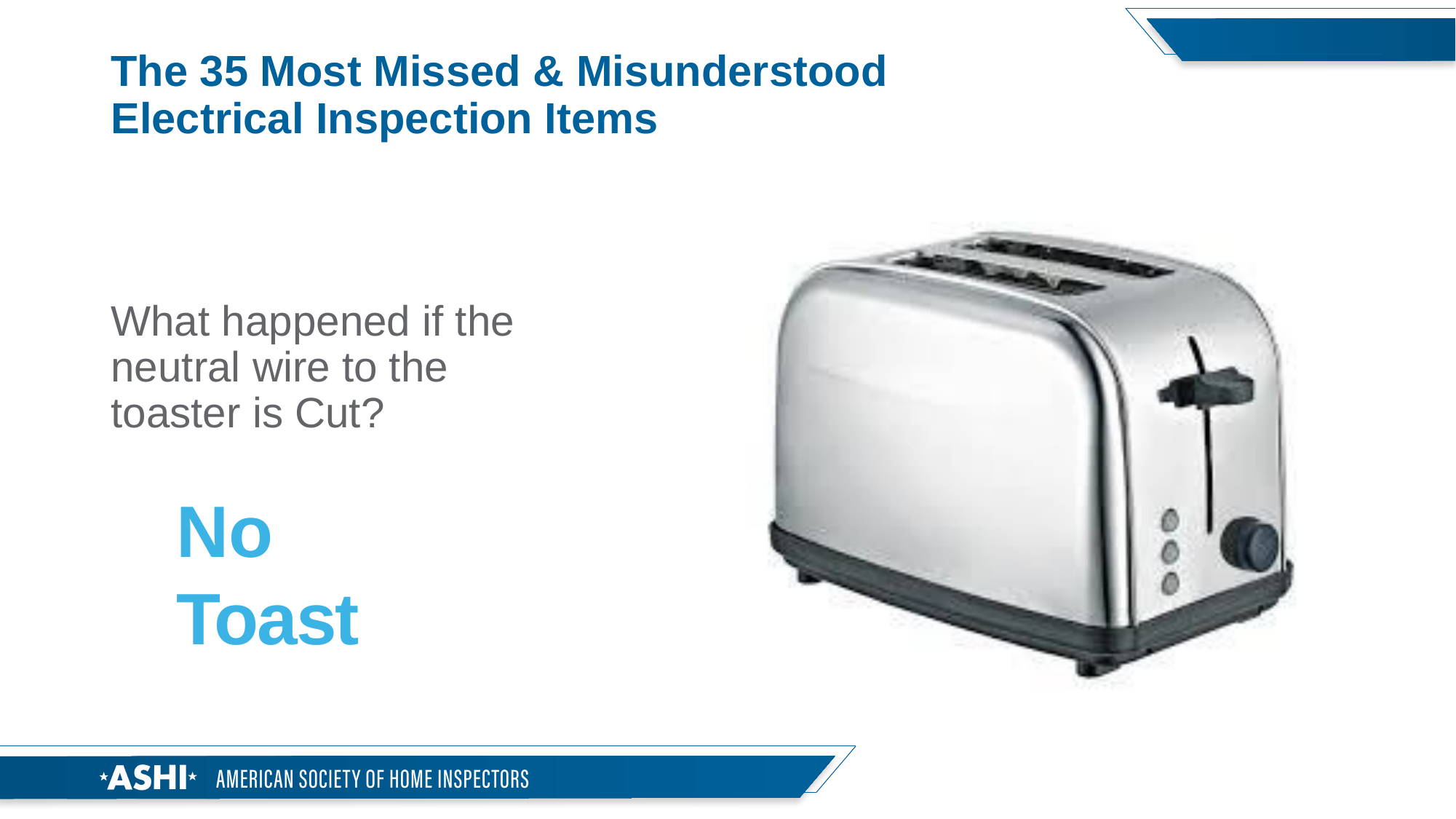

# The 35 Most Missed & Misunderstood Electrical Inspection Items

What happened if the neutral wire to the toaster is Cut?
No Toast